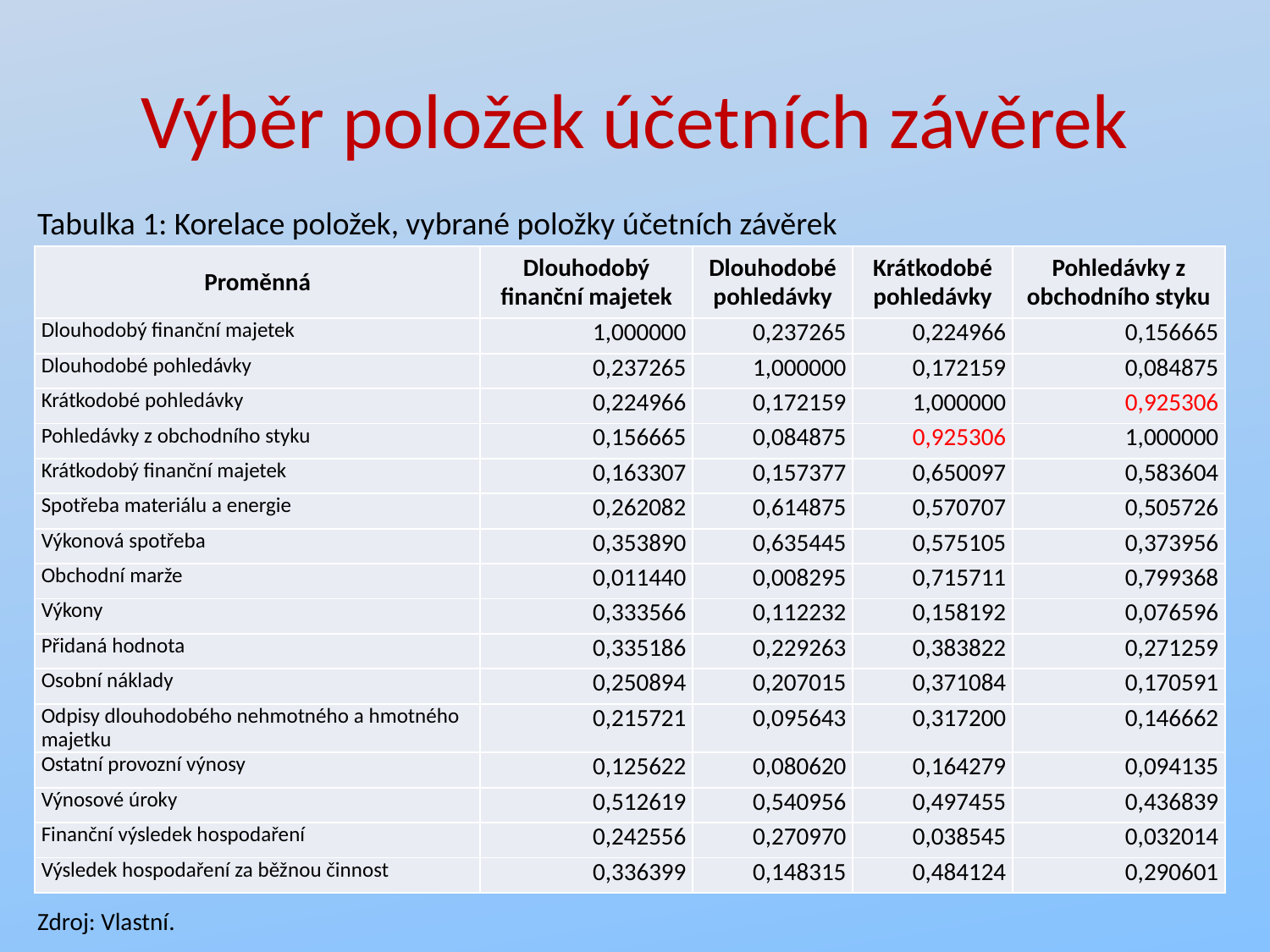

# Výběr položek účetních závěrek
Tabulka 1: Korelace položek, vybrané položky účetních závěrek
| Proměnná | Dlouhodobý finanční majetek | Dlouhodobé pohledávky | Krátkodobé pohledávky | Pohledávky z obchodního styku |
| --- | --- | --- | --- | --- |
| Dlouhodobý finanční majetek | 1,000000 | 0,237265 | 0,224966 | 0,156665 |
| Dlouhodobé pohledávky | 0,237265 | 1,000000 | 0,172159 | 0,084875 |
| Krátkodobé pohledávky | 0,224966 | 0,172159 | 1,000000 | 0,925306 |
| Pohledávky z obchodního styku | 0,156665 | 0,084875 | 0,925306 | 1,000000 |
| Krátkodobý finanční majetek | 0,163307 | 0,157377 | 0,650097 | 0,583604 |
| Spotřeba materiálu a energie | 0,262082 | 0,614875 | 0,570707 | 0,505726 |
| Výkonová spotřeba | 0,353890 | 0,635445 | 0,575105 | 0,373956 |
| Obchodní marže | 0,011440 | 0,008295 | 0,715711 | 0,799368 |
| Výkony | 0,333566 | 0,112232 | 0,158192 | 0,076596 |
| Přidaná hodnota | 0,335186 | 0,229263 | 0,383822 | 0,271259 |
| Osobní náklady | 0,250894 | 0,207015 | 0,371084 | 0,170591 |
| Odpisy dlouhodobého nehmotného a hmotného majetku | 0,215721 | 0,095643 | 0,317200 | 0,146662 |
| Ostatní provozní výnosy | 0,125622 | 0,080620 | 0,164279 | 0,094135 |
| Výnosové úroky | 0,512619 | 0,540956 | 0,497455 | 0,436839 |
| Finanční výsledek hospodaření | 0,242556 | 0,270970 | 0,038545 | 0,032014 |
| Výsledek hospodaření za běžnou činnost | 0,336399 | 0,148315 | 0,484124 | 0,290601 |
Zdroj: Vlastní.